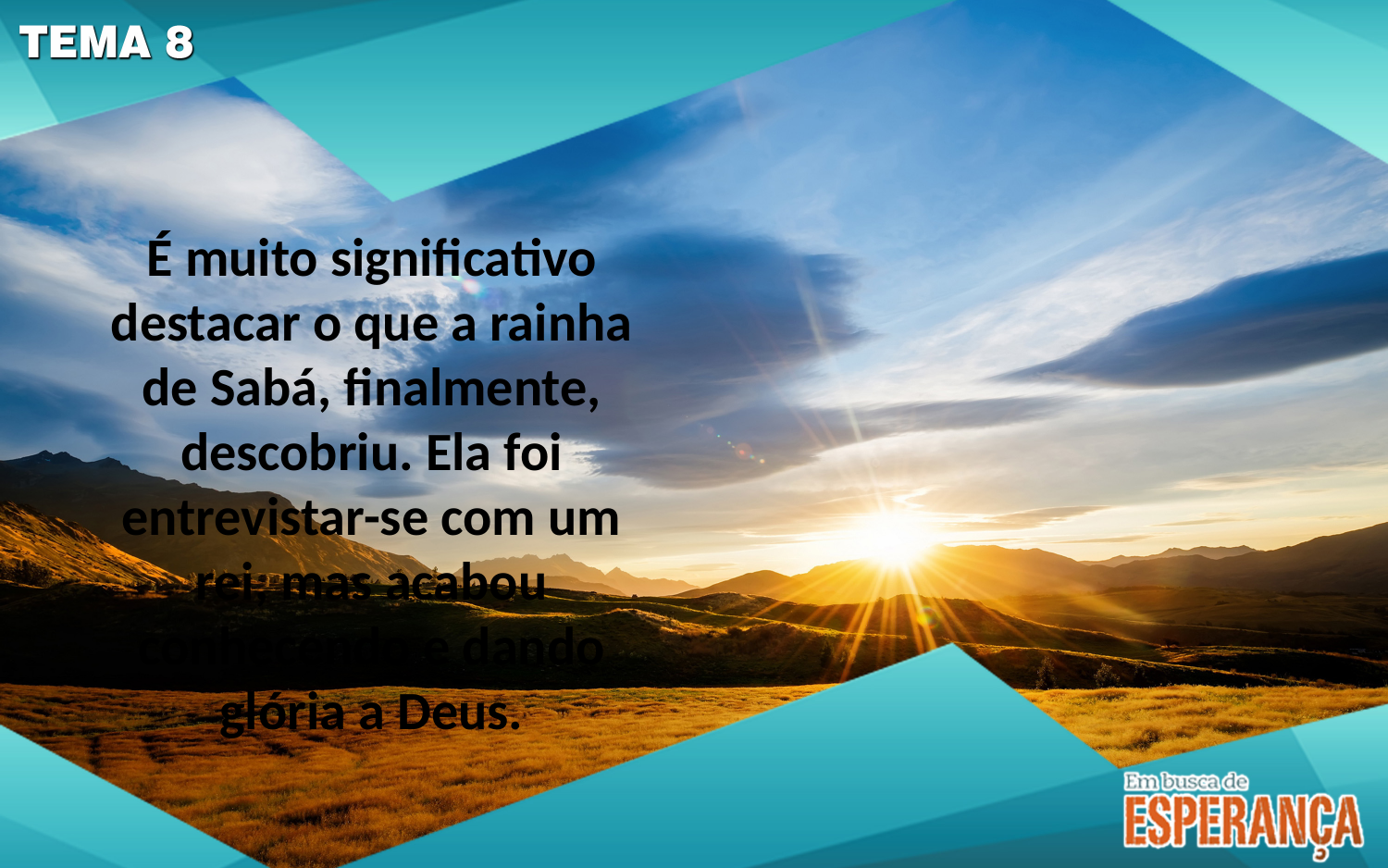

É muito significativo destacar o que a rainha de Sabá, finalmente, descobriu. Ela foi entrevistar-se com um rei, mas acabou conhecendo e dando glória a Deus.